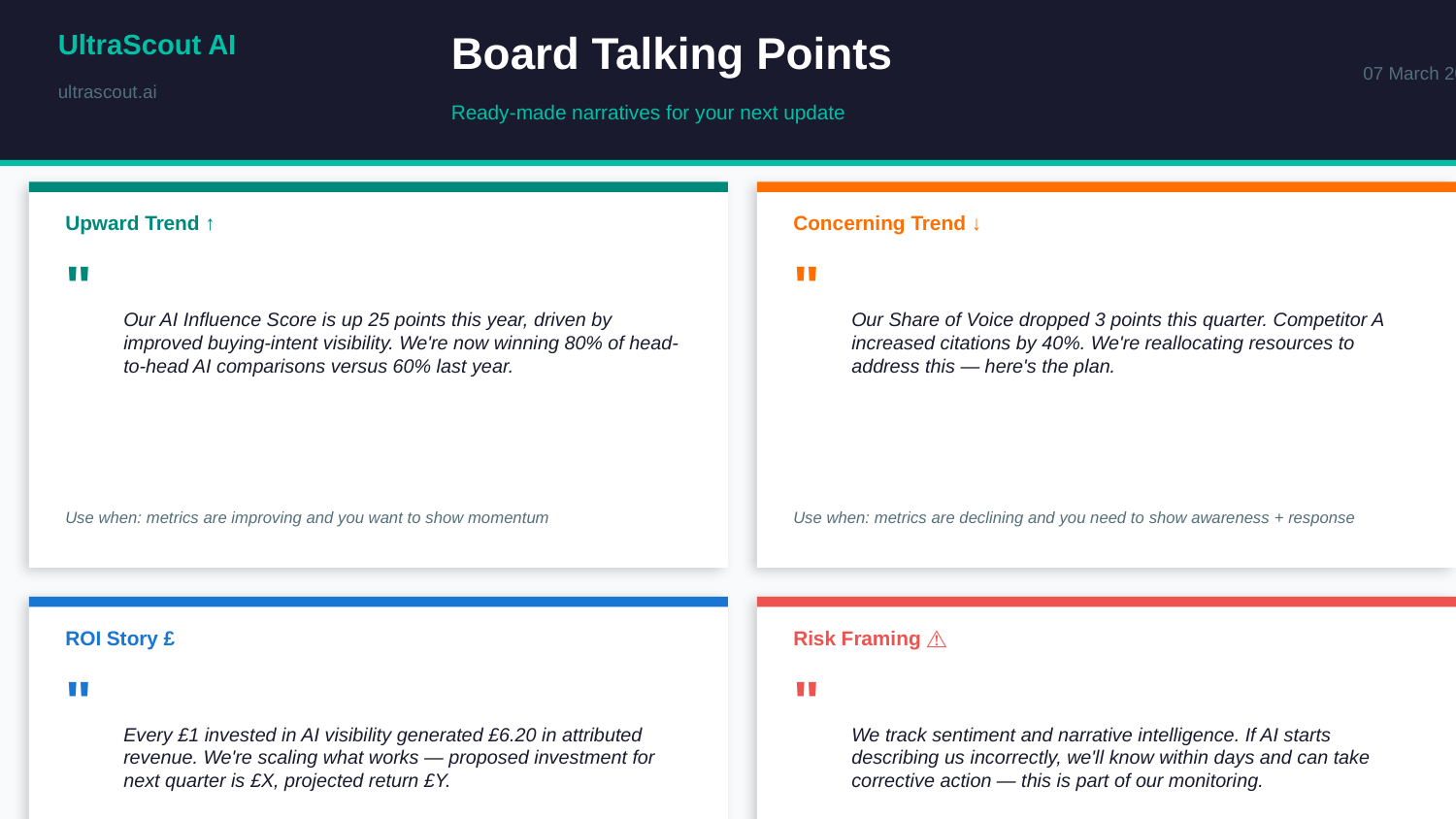

Board Talking Points
UltraScout AI
07 March 2026
ultrascout.ai
Ready-made narratives for your next update

Upward Trend ↑
Concerning Trend ↓
"
"
Our AI Influence Score is up 25 points this year, driven by improved buying-intent visibility. We're now winning 80% of head-to-head AI comparisons versus 60% last year.
Our Share of Voice dropped 3 points this quarter. Competitor A increased citations by 40%. We're reallocating resources to address this — here's the plan.
Use when: metrics are improving and you want to show momentum
Use when: metrics are declining and you need to show awareness + response

ROI Story £
Risk Framing ⚠
"
"
Every £1 invested in AI visibility generated £6.20 in attributed revenue. We're scaling what works — proposed investment for next quarter is £X, projected return £Y.
We track sentiment and narrative intelligence. If AI starts describing us incorrectly, we'll know within days and can take corrective action — this is part of our monitoring.
Use when: making the case for budget or demonstrating ROI to sceptics
Use when: board raises concerns about AI misrepresentation or reputational risk
[Customise figures with your actual data before presenting to the board]

ultrascout.ai/downloads/ai-metrics-board-template.pptx  |  © 2026 UltraScout AI
10